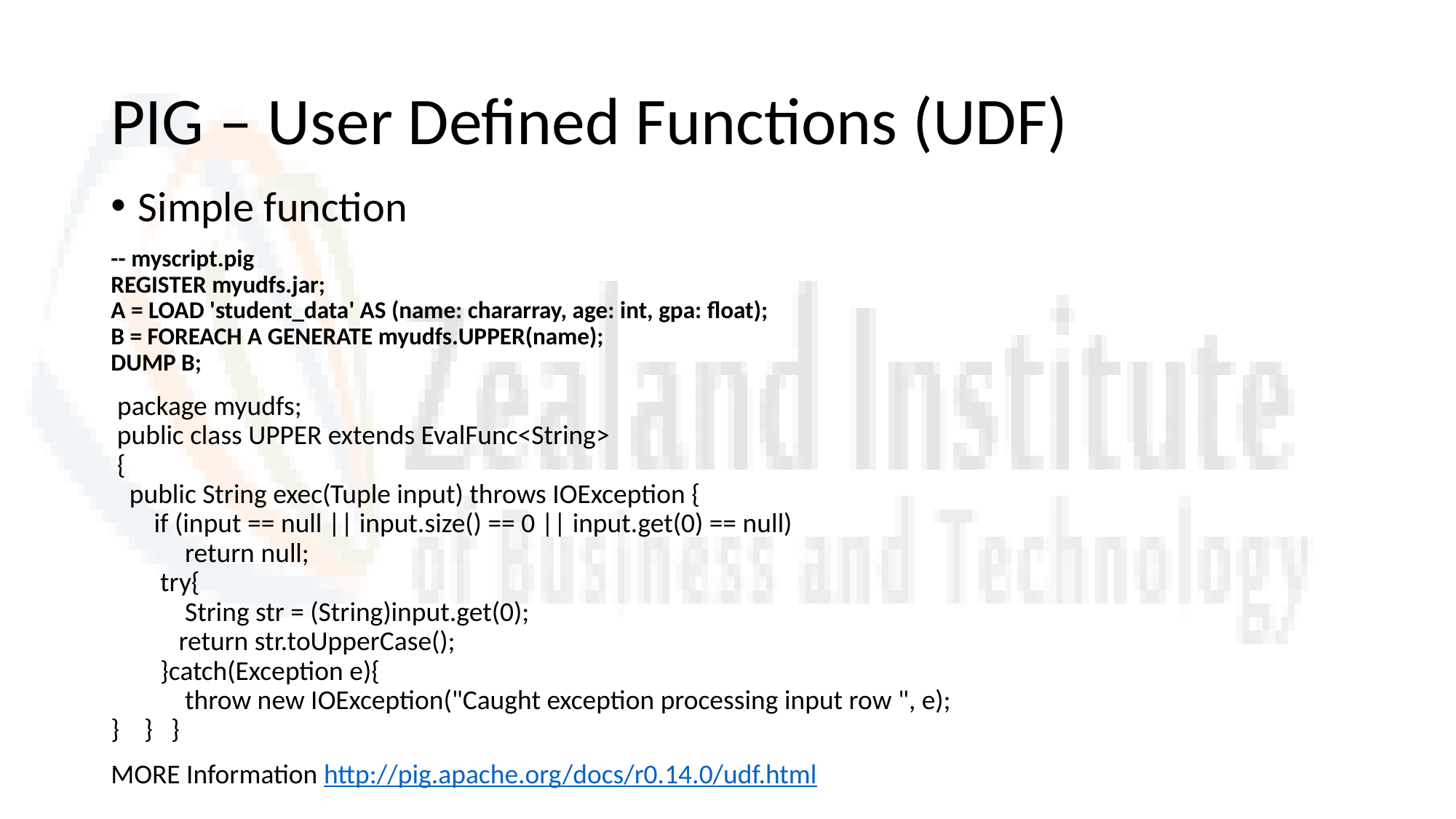

# PIG – User Defined Functions (UDF)
Simple function
-- myscript.pig
REGISTER myudfs.jar;
A = LOAD 'student_data' AS (name: chararray, age: int, gpa: float);
B = FOREACH A GENERATE myudfs.UPPER(name);
DUMP B;
 package myudfs;
 public class UPPER extends EvalFunc<String>
 {
   public String exec(Tuple input) throws IOException {
       if (input == null || input.size() == 0 || input.get(0) == null)
            return null;
        try{
            String str = (String)input.get(0);
           return str.toUpperCase();
        }catch(Exception e){
            throw new IOException("Caught exception processing input row ", e);
}    }   }
MORE Information http://pig.apache.org/docs/r0.14.0/udf.html